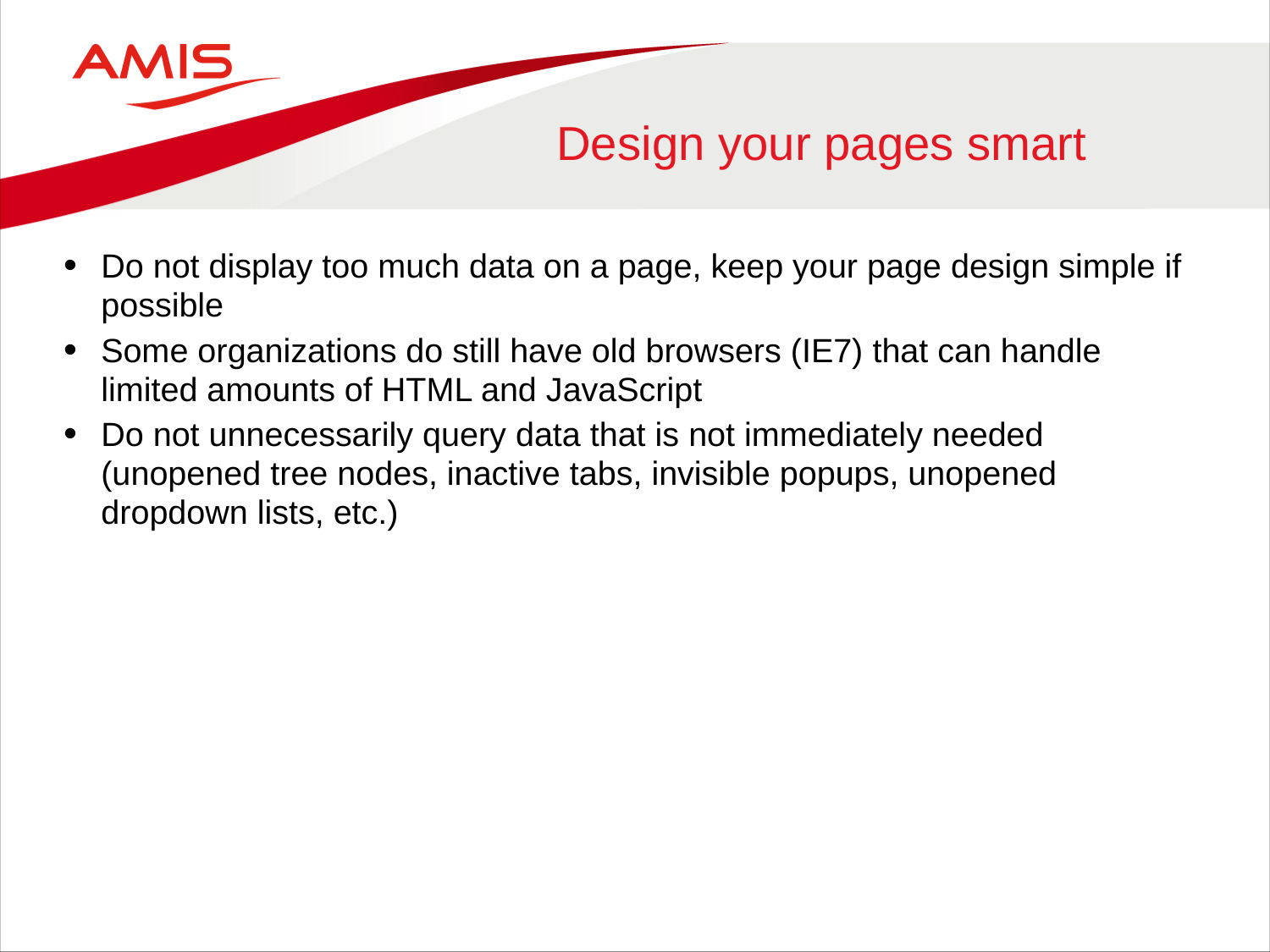

# Design your pages smart
Do not display too much data on a page, keep your page design simple if possible
Some organizations do still have old browsers (IE7) that can handle limited amounts of HTML and JavaScript
Do not unnecessarily query data that is not immediately needed (unopened tree nodes, inactive tabs, invisible popups, unopened dropdown lists, etc.)